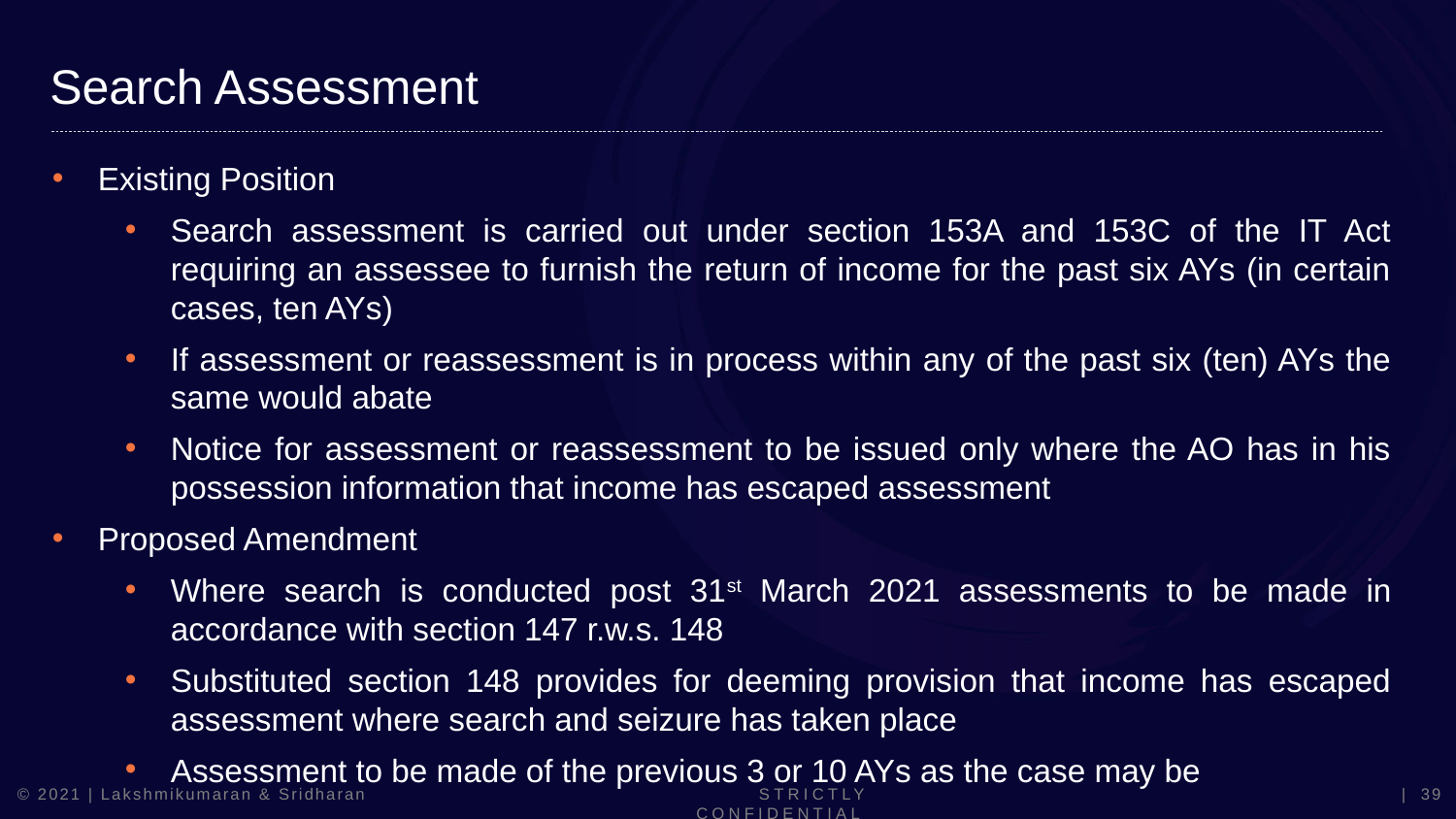

Search Assessment
Existing Position
Search assessment is carried out under section 153A and 153C of the IT Act requiring an assessee to furnish the return of income for the past six AYs (in certain cases, ten AYs)
If assessment or reassessment is in process within any of the past six (ten) AYs the same would abate
Notice for assessment or reassessment to be issued only where the AO has in his possession information that income has escaped assessment
Proposed Amendment
Where search is conducted post 31st March 2021 assessments to be made in accordance with section 147 r.w.s. 148
Substituted section 148 provides for deeming provision that income has escaped assessment where search and seizure has taken place
Assessment to be made of the previous 3 or 10 AYs as the case may be